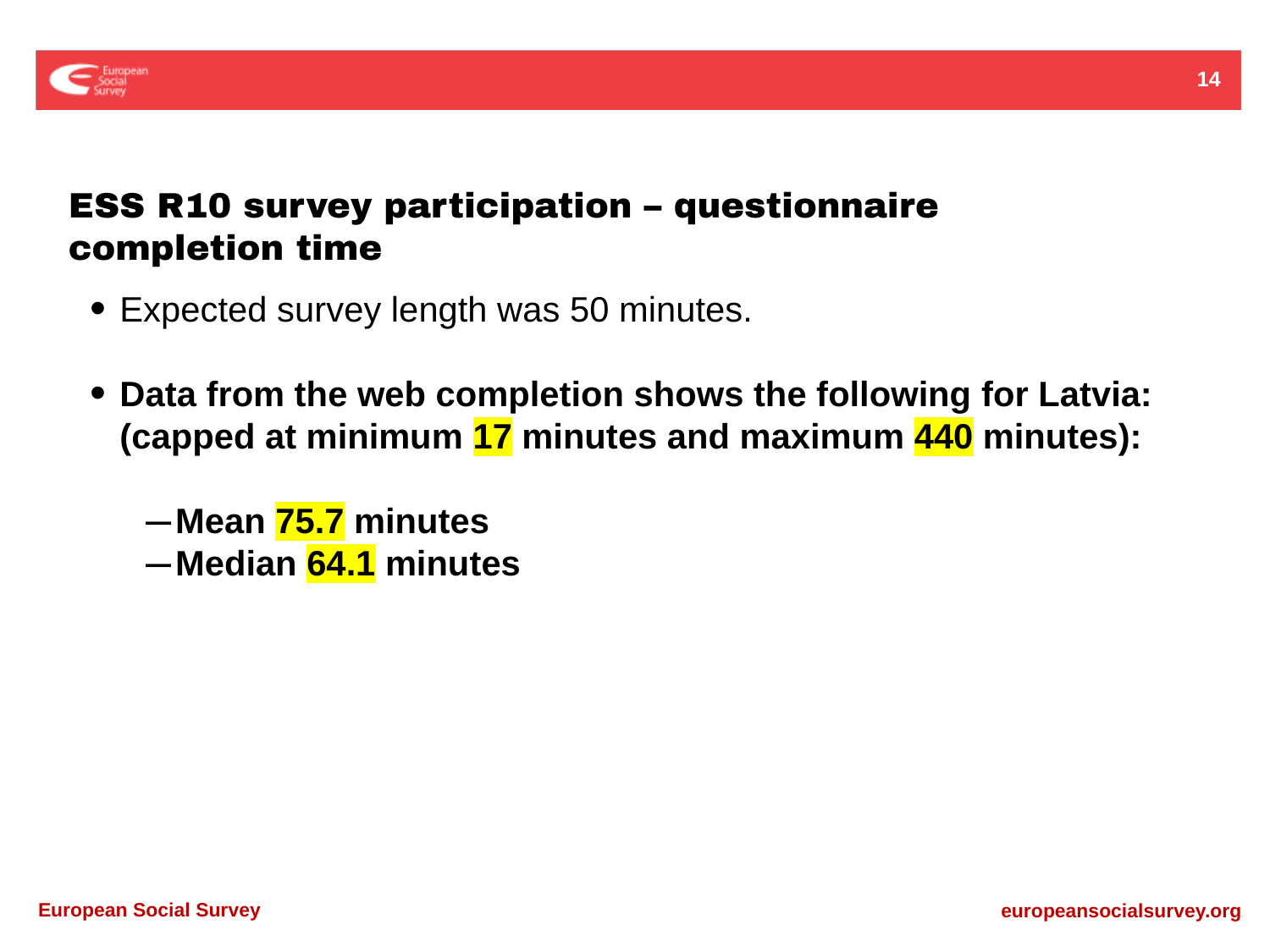

14
ESS R10 survey participation – questionnaire completion time
Expected survey length was 50 minutes.

Data from the web completion shows the following for Latvia: (capped at minimum 17 minutes and maximum 440 minutes):

Mean 75.7 minutes
Median 64.1 minutes